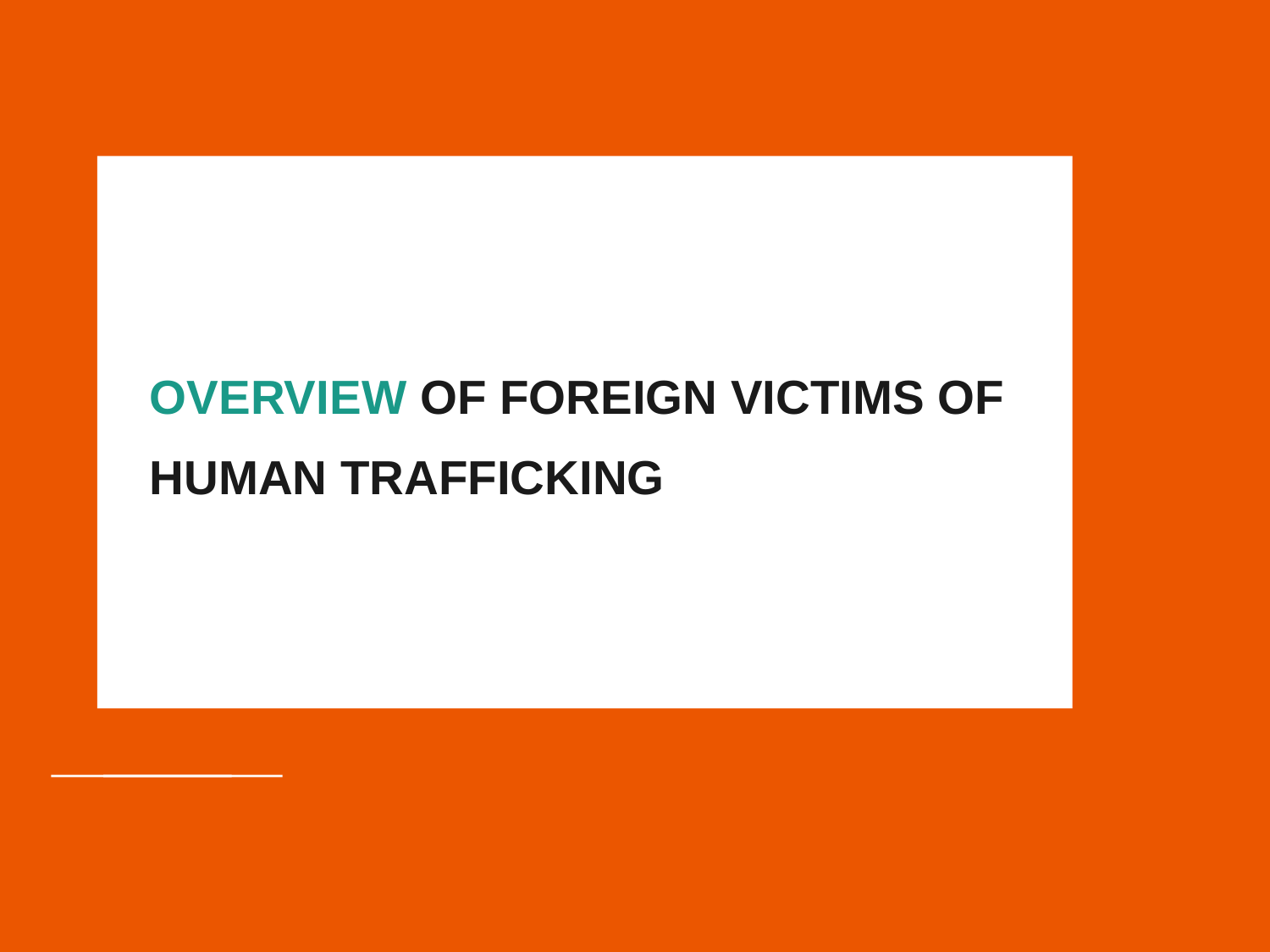

# OVERVIEW OF FOREIGN VICTIMS OF HUMAN TRAFFICKING